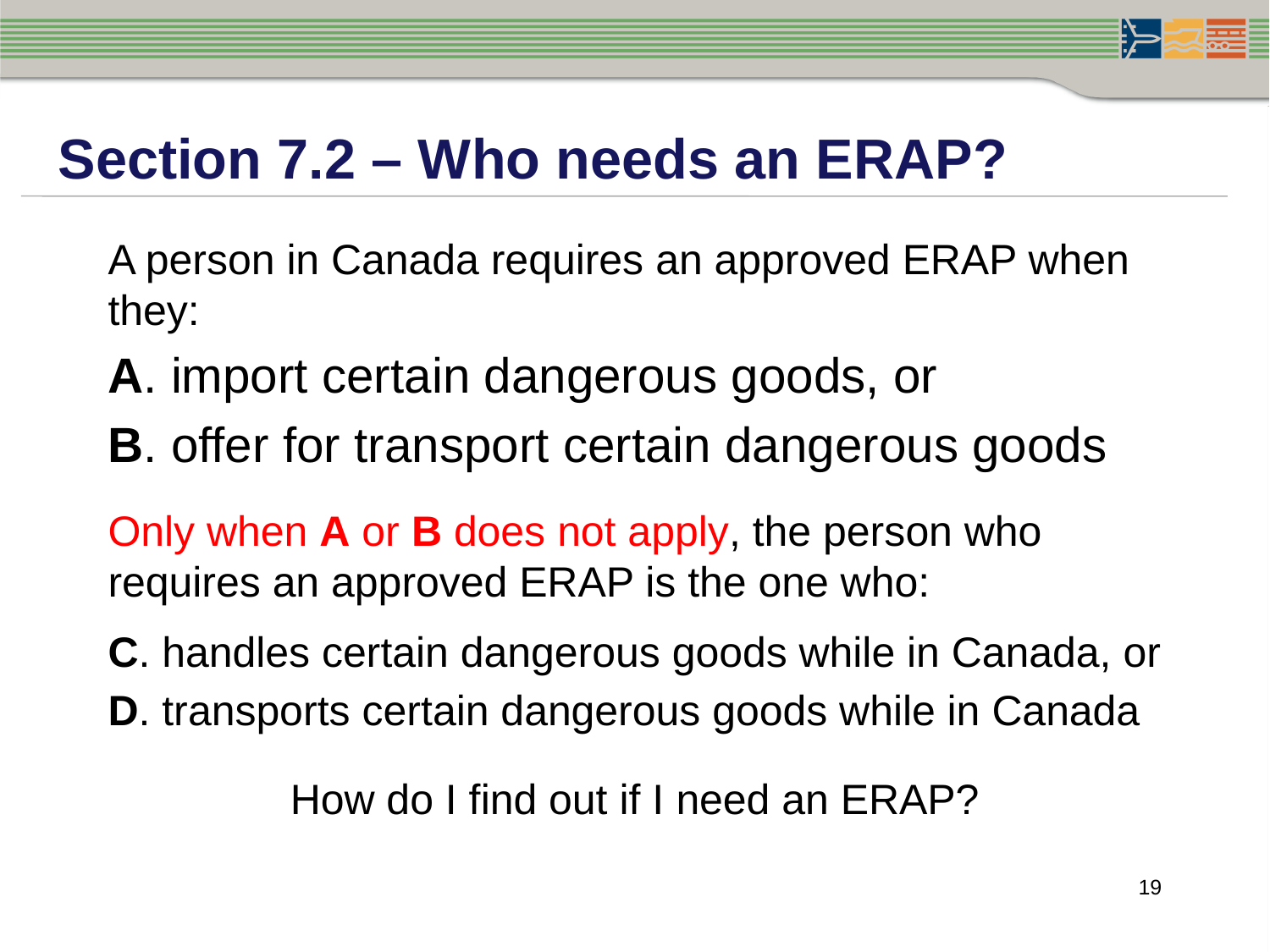

Section 7.2 – Who needs an ERAP?

A person in Canada requires an approved ERAP when they:
A. import certain dangerous goods, or
B. offer for transport certain dangerous goods
Only when A or B does not apply, the person who requires an approved ERAP is the one who:
C. handles certain dangerous goods while in Canada, or
D. transports certain dangerous goods while in Canada

How do I find out if I need an ERAP?

19